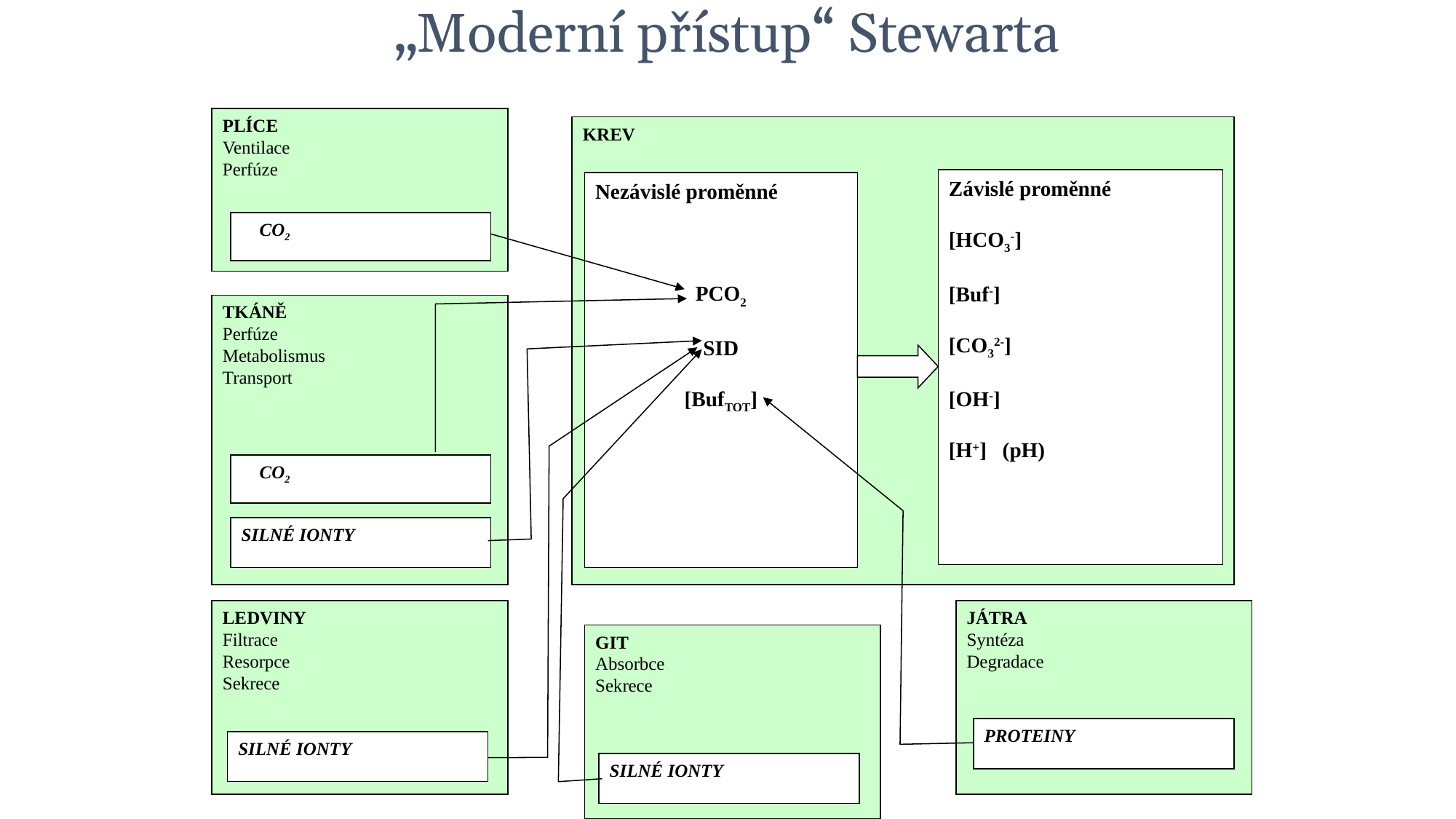

„Moderní přístup“ Stewarta
PLÍCE
Ventilace
Perfúze

KREV

Závislé proměnné

[HCO3-]

[Buf-]

[CO32-]

[OH-]

[H+]   (pH)
Nezávislé proměnné

PCO2

SID

[BufTOT]
    CO2

TKÁNĚ
Perfúze
Metabolismus
Transport

    CO2

SILNÉ IONTY

LEDVINY
Filtrace
Resorpce
Sekrece

JÁTRA
Syntéza
Degradace

GIT
Absorbce
Sekrece

PROTEINY

SILNÉ IONTY

SILNÉ IONTY